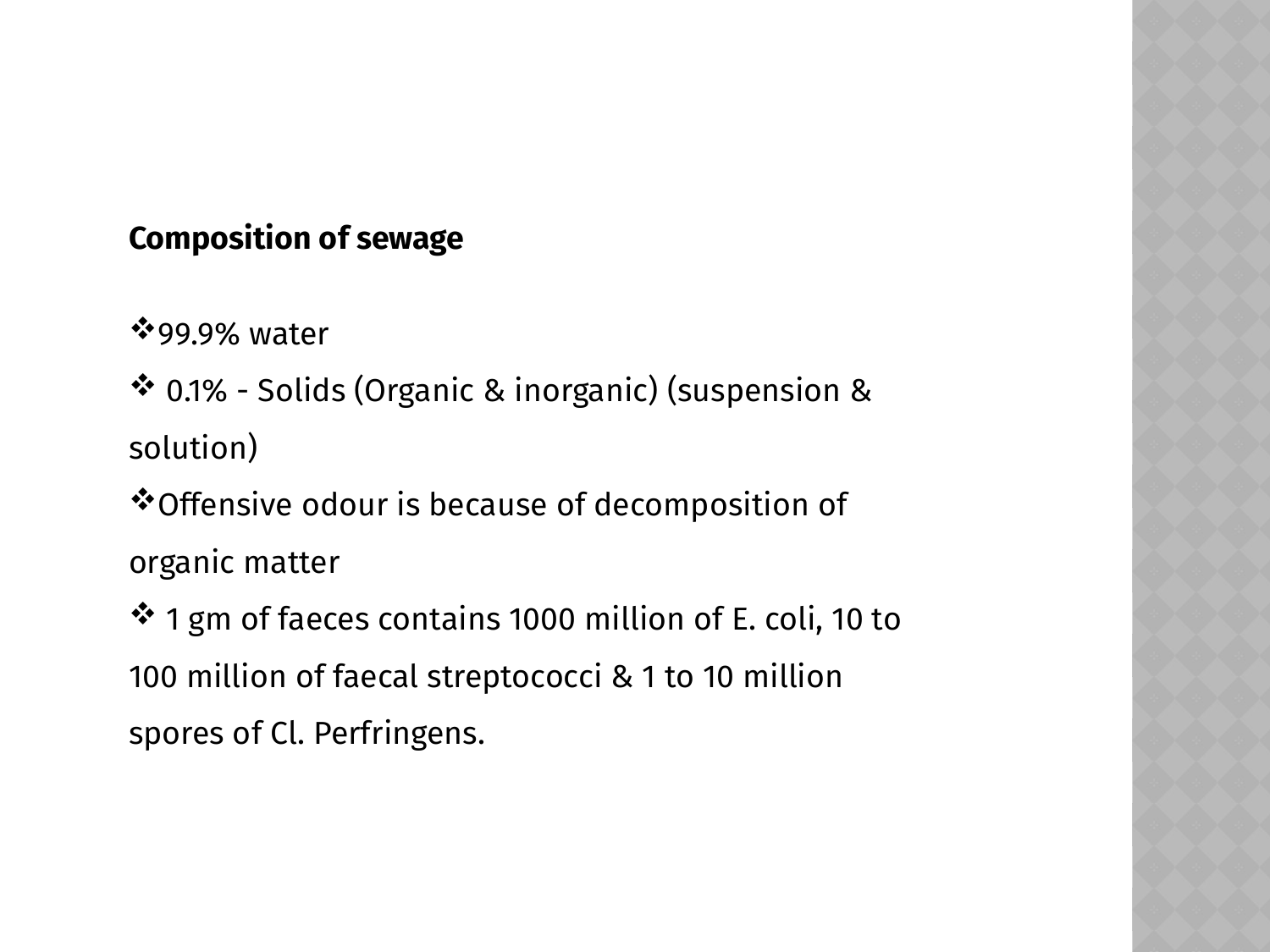

Composition of sewage

99.9% water
 0.1% - Solids (Organic & inorganic) (suspension & solution)
Offensive odour is because of decomposition of organic matter
 1 gm of faeces contains 1000 million of E. coli, 10 to 100 million of faecal streptococci & 1 to 10 million spores of Cl. Perfringens.